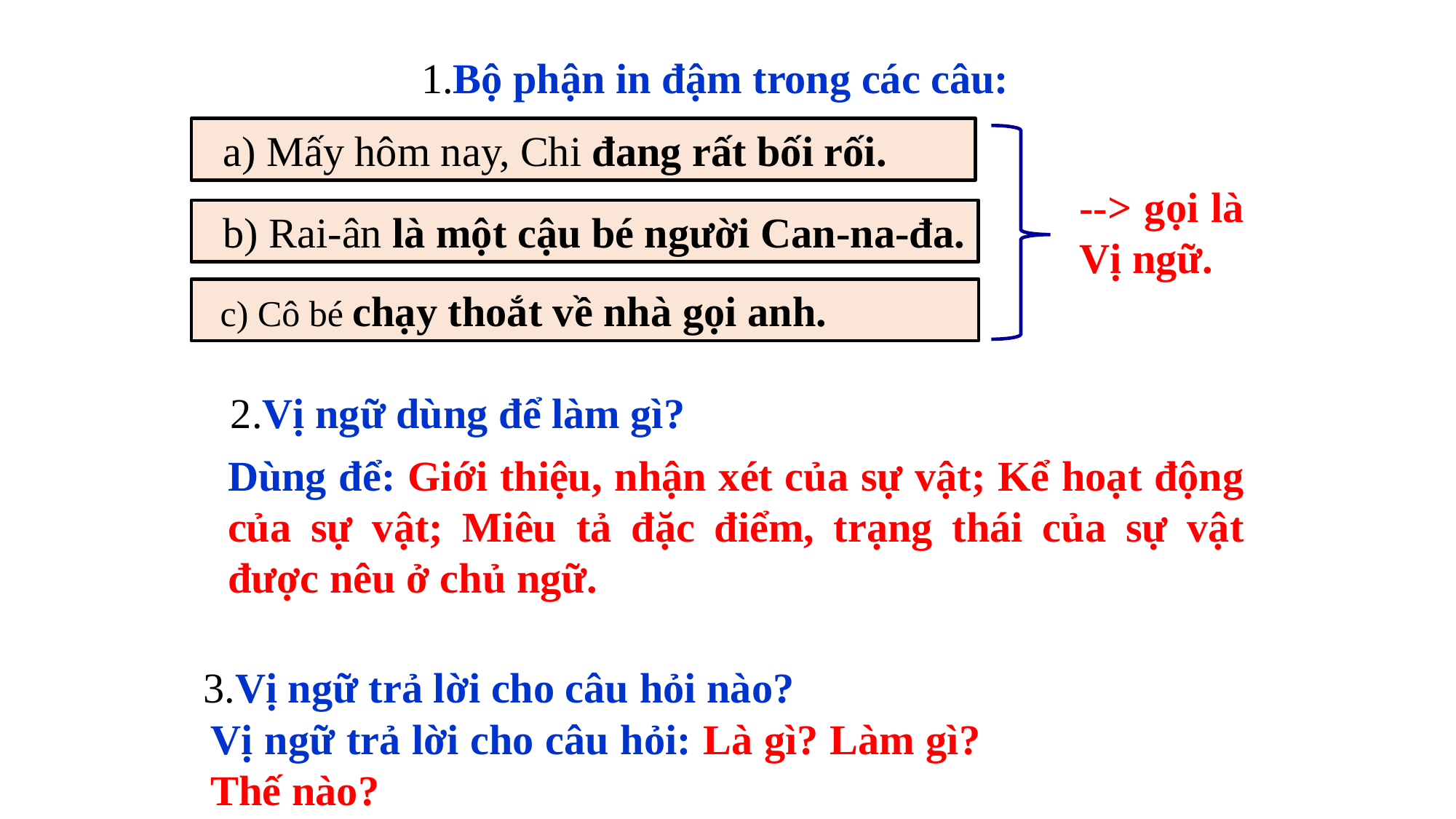

1.Bộ phận in đậm trong các câu:

  a) Mấy hôm nay, Chi đang rất bối rối.

--> gọi là Vị ngữ.
  b) Rai-ân là một cậu bé người Can-na-đa.

  c) Cô bé chạy thoắt về nhà gọi anh.
 2.Vị ngữ dùng để làm gì?
Dùng để: Giới thiệu, nhận xét của sự vật; Kể hoạt động của sự vật; Miêu tả đặc điểm, trạng thái của sự vật được nêu ở chủ ngữ.
 3.Vị ngữ trả lời cho câu hỏi nào?
Vị ngữ trả lời cho câu hỏi: Là gì? Làm gì?
Thế nào?